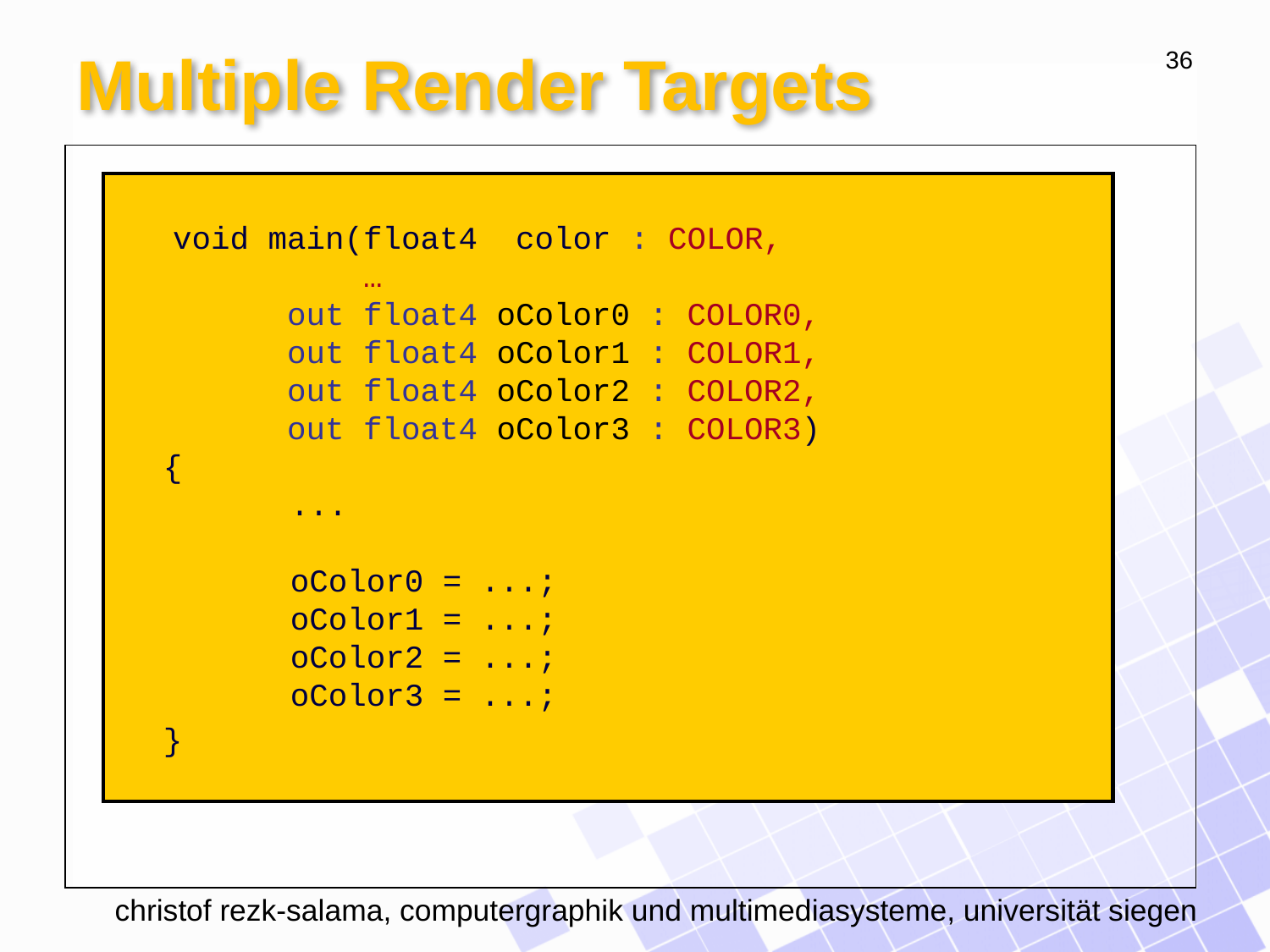

# Multiple Render Targets

   void main(float4  color : COLOR,
             …
         out float4 oColor0 : COLOR0,
         out float4 oColor1 : COLOR1,
         out float4 oColor2 : COLOR2,
         out float4 oColor3 : COLOR3)
	{
		...

		oColor0 = ...;
      	oColor1 = ...;
		oColor2 = ...;
		oColor3 = ...;
	}